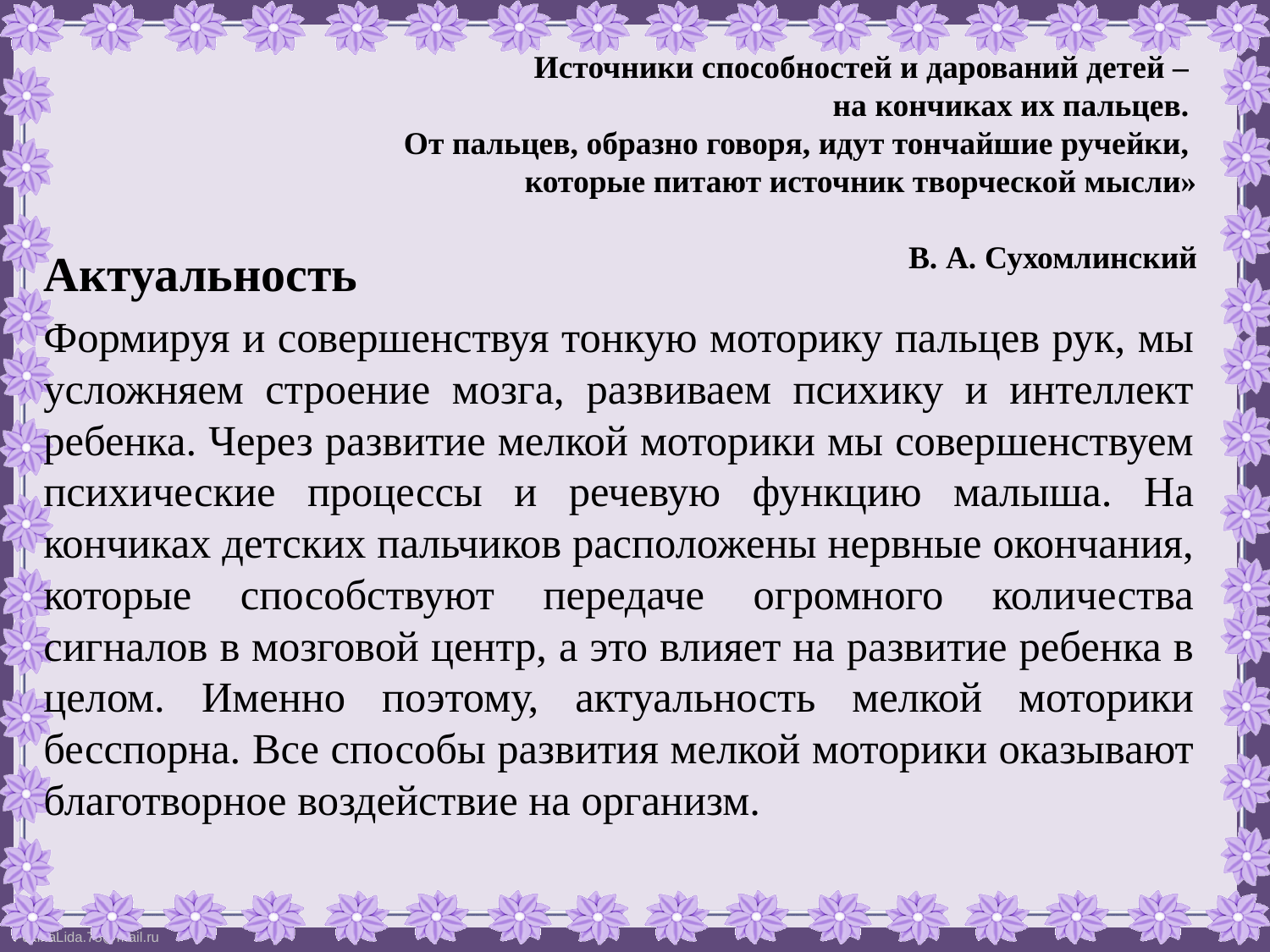

# Источники способностей и дарований детей – на кончиках их пальцев. От пальцев, образно говоря, идут тончайшие ручейки, которые питают источник творческой мысли» В. А. Сухомлинский
Актуальность
Формируя и совершенствуя тонкую моторику пальцев рук, мы усложняем строение мозга, развиваем психику и интеллект ребенка. Через развитие мелкой моторики мы совершенствуем психические процессы и речевую функцию малыша. На кончиках детских пальчиков расположены нервные окончания, которые способствуют передаче огромного количества сигналов в мозговой центр, а это влияет на развитие ребенка в целом. Именно поэтому, актуальность мелкой моторики бесспорна. Все способы развития мелкой моторики оказывают благотворное воздействие на организм.